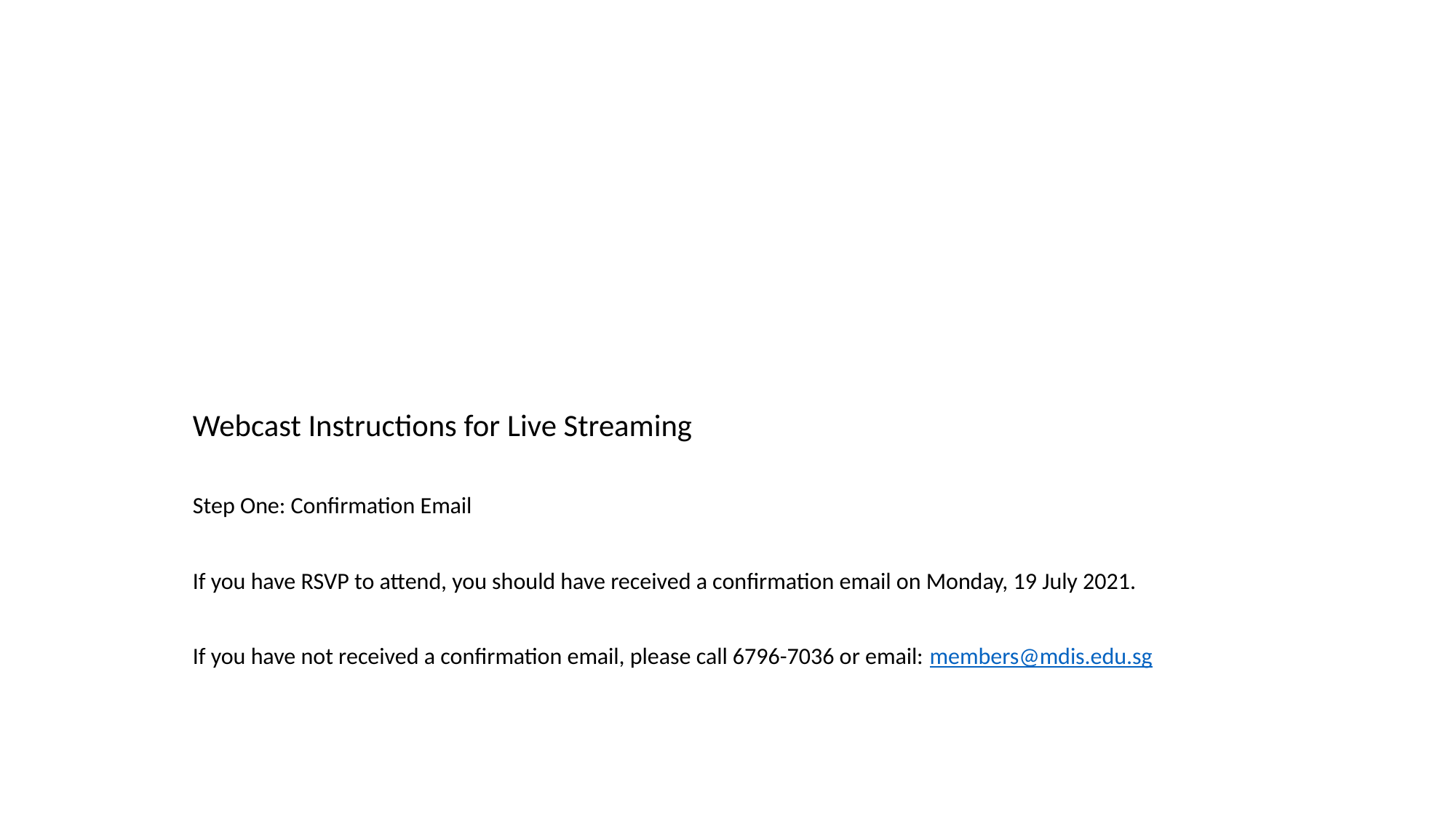

# Webcast Instructions for Live Streaming Step One: Confirmation Email If you have RSVP to attend, you should have received a confirmation email on Monday, 19 July 2021. If you have not received a confirmation email, please call 6796-7036 or email: members@mdis.edu.sg